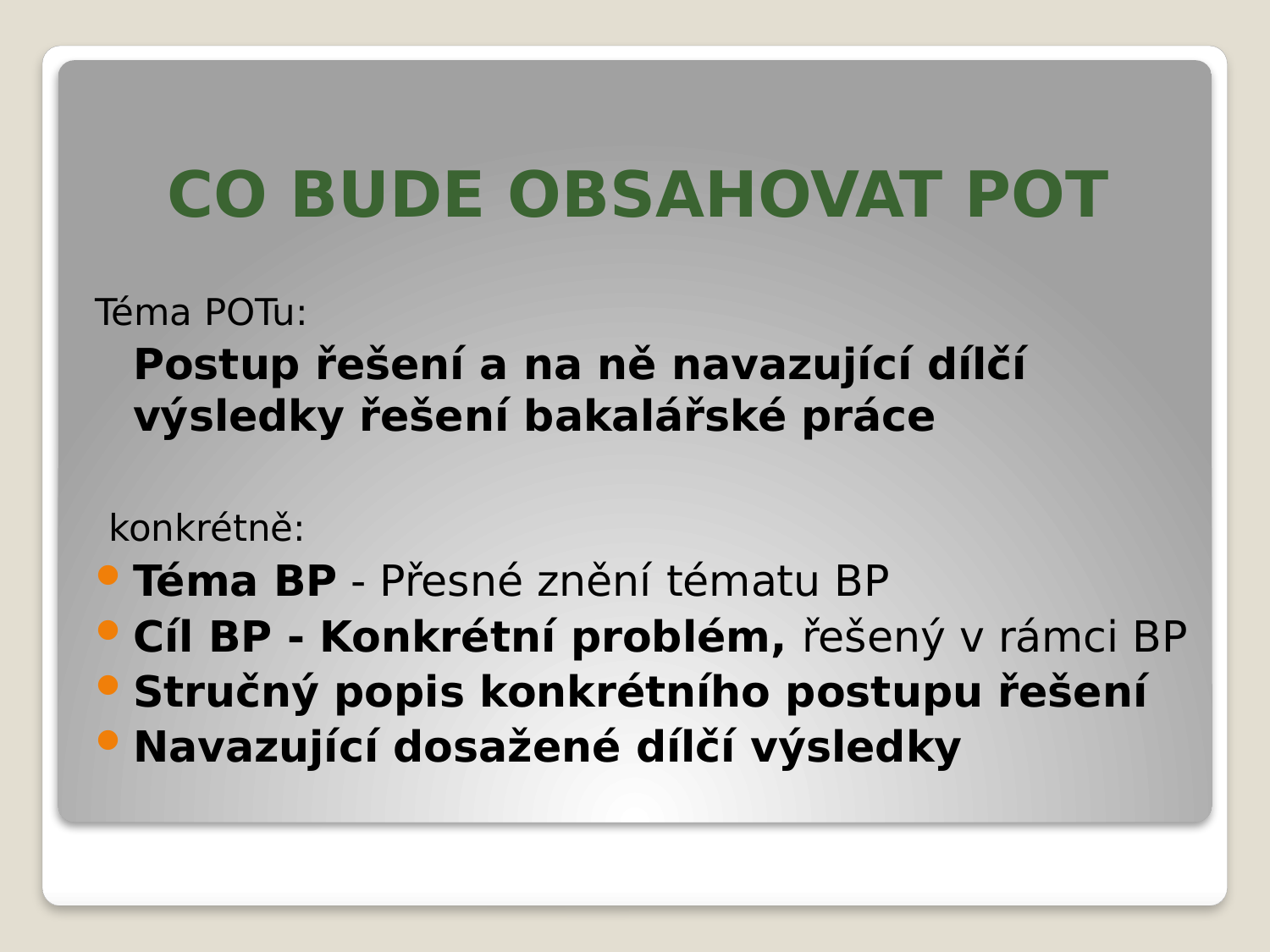

# CO BUDE OBSAHOVAT POT
Téma POTu:
	Postup řešení a na ně navazující dílčí výsledky řešení bakalářské práce

 konkrétně:
Téma BP - Přesné znění tématu BP
Cíl BP - Konkrétní problém, řešený v rámci BP
Stručný popis konkrétního postupu řešení
Navazující dosažené dílčí výsledky